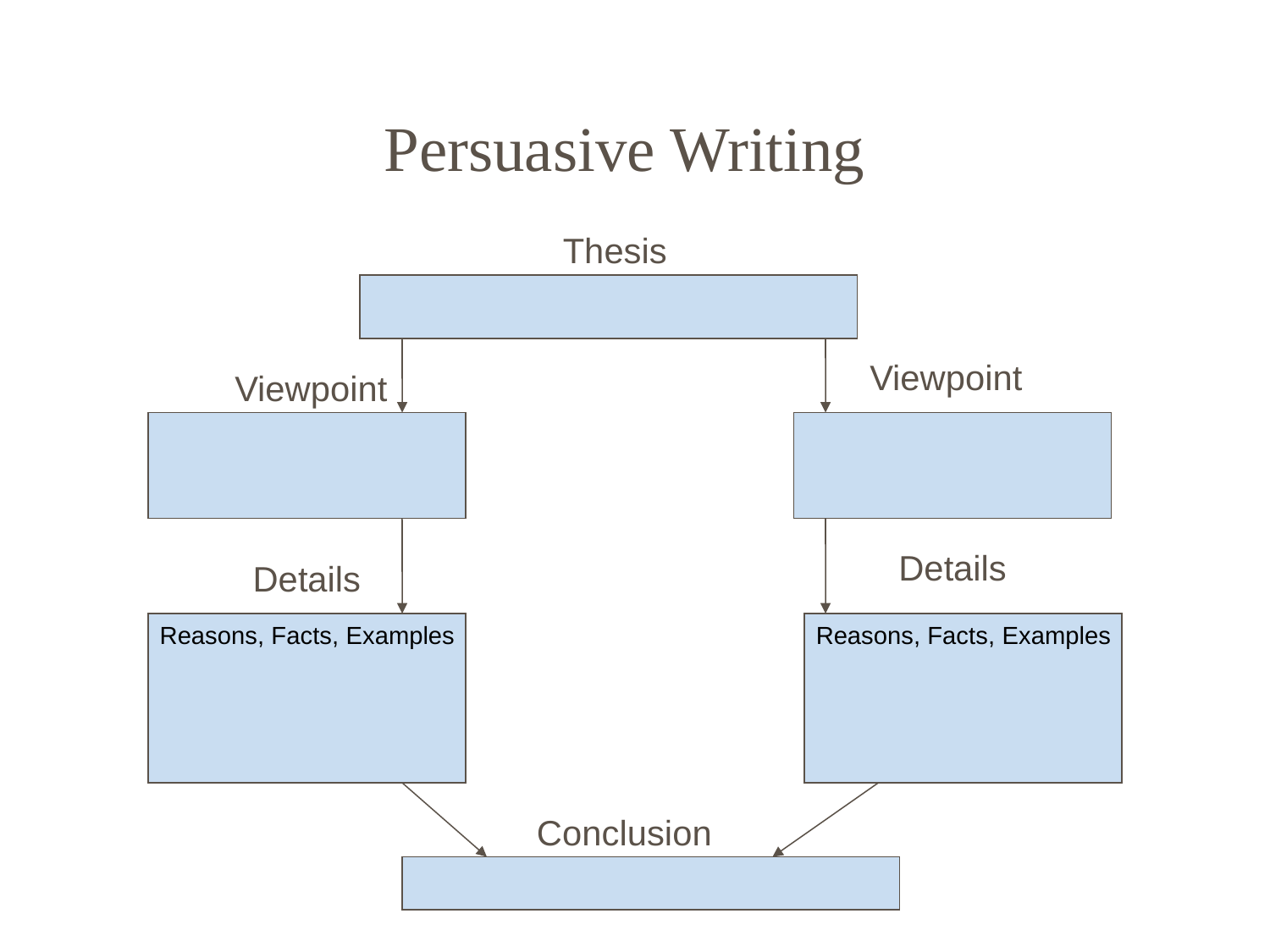

# Persuasive Writing
Thesis

Viewpoint
Viewpoint

Details
Details

Reasons, Facts, Examples

Reasons, Facts, Examples

Conclusion